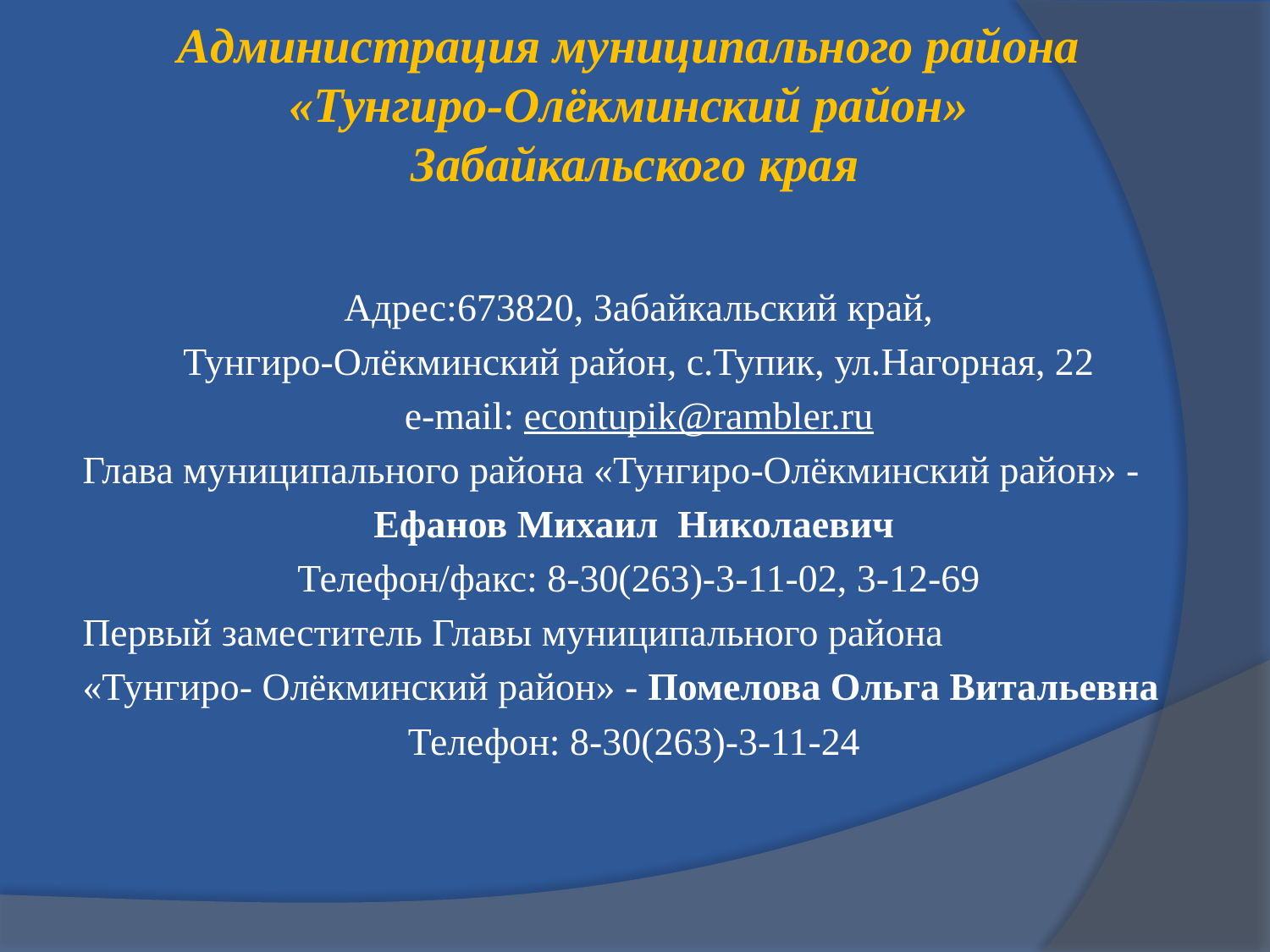

# Администрация муниципального района «Тунгиро-Олёкминский район» Забайкальского края
Адрес:673820, Забайкальский край,
Тунгиро-Олёкминский район, с.Тупик, ул.Нагорная, 22
e-mail: econtupik@rambler.ru
Глава муниципального района «Тунгиро-Олёкминский район» -
Ефанов Михаил  Николаевич
Телефон/факс: 8-30(263)-3-11-02, 3-12-69
Первый заместитель Главы муниципального района
«Тунгиро- Олёкминский район» - Помелова Ольга Витальевна
Телефон: 8-30(263)-3-11-24